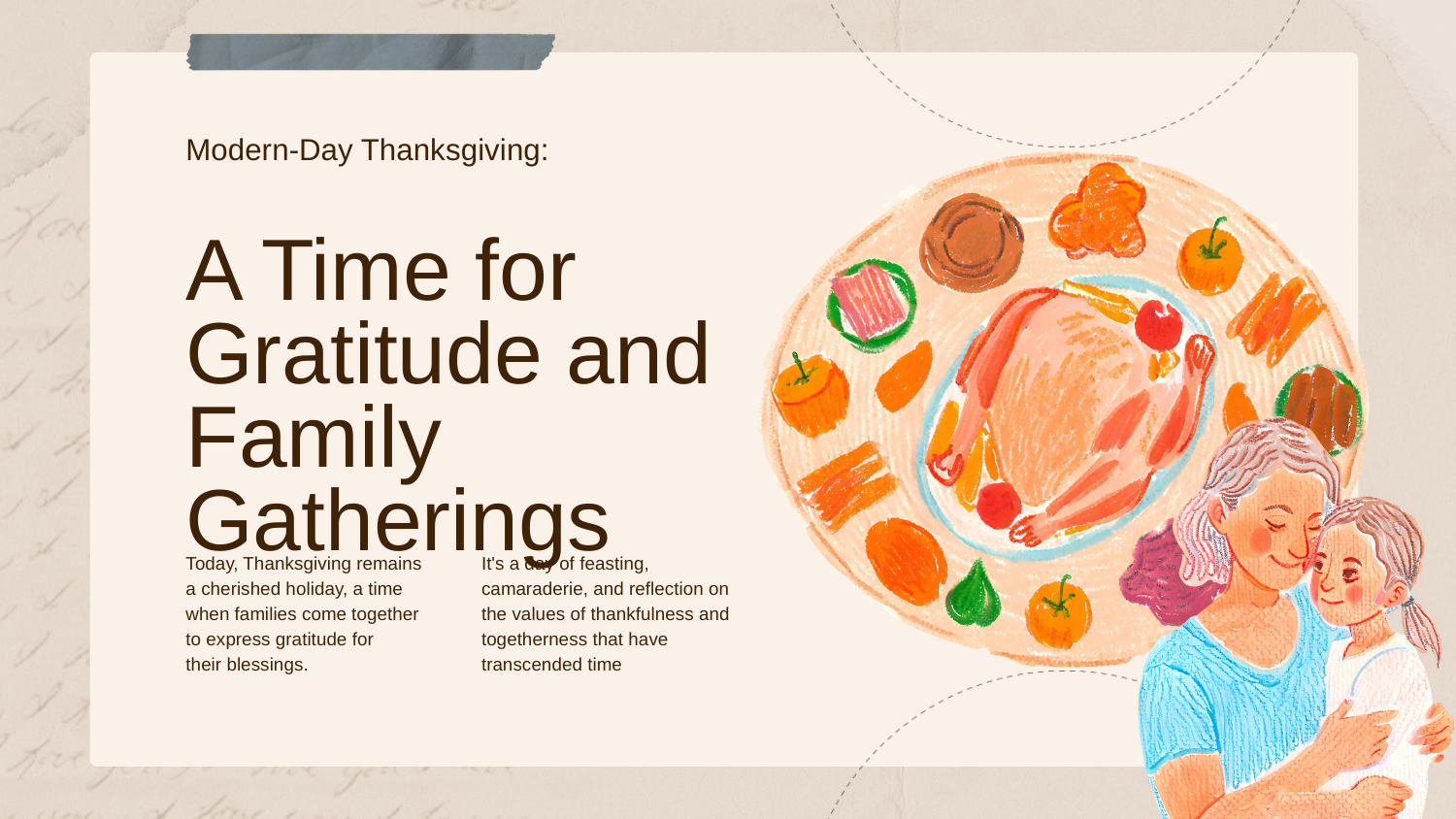

Modern-Day Thanksgiving:
A Time for Gratitude and Family Gatherings

Today, Thanksgiving remains a cherished holiday, a time when families come together to express gratitude for
their blessings.
It's a day of feasting, camaraderie, and reflection on the values of thankfulness and togetherness that have transcended time